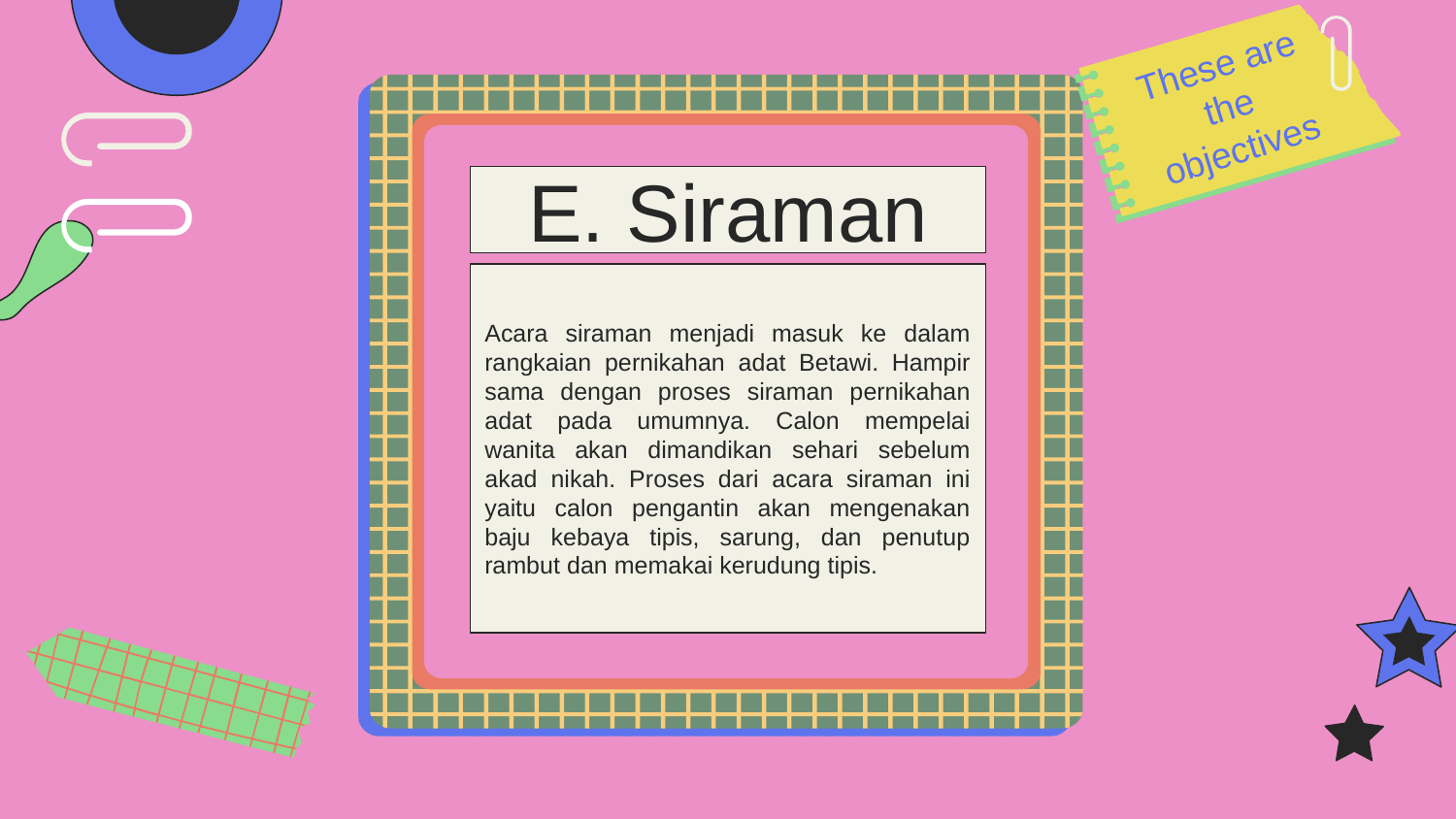

These are the objectives

E. Siraman
Acara siraman menjadi masuk ke dalam rangkaian pernikahan adat Betawi. Hampir sama dengan proses siraman pernikahan adat pada umumnya. Calon mempelai wanita akan dimandikan sehari sebelum akad nikah. Proses dari acara siraman ini yaitu calon pengantin akan mengenakan baju kebaya tipis, sarung, dan penutup rambut dan memakai kerudung tipis.